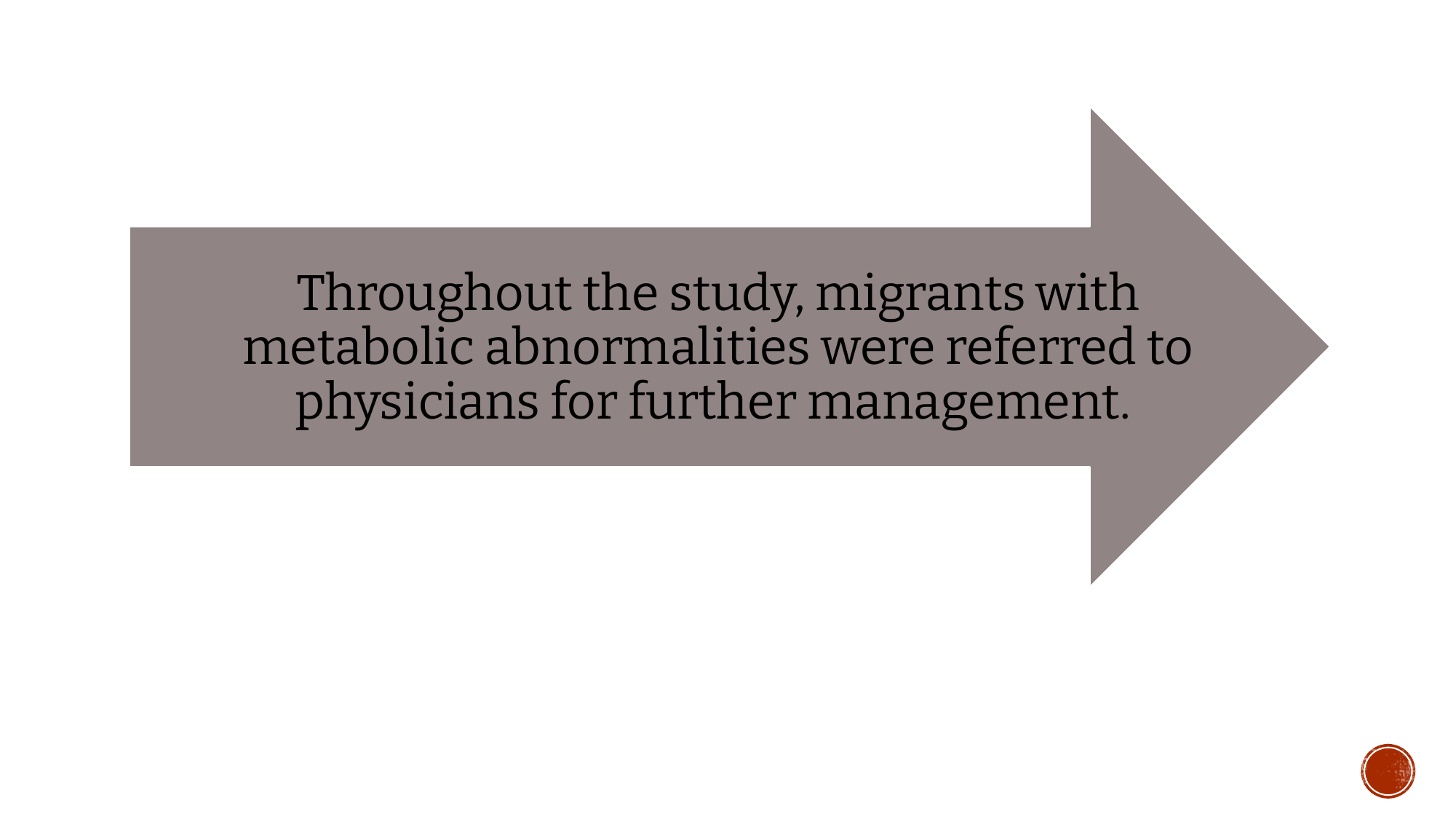

Throughout the study, migrants with metabolic abnormalities were referred to physicians for further management.